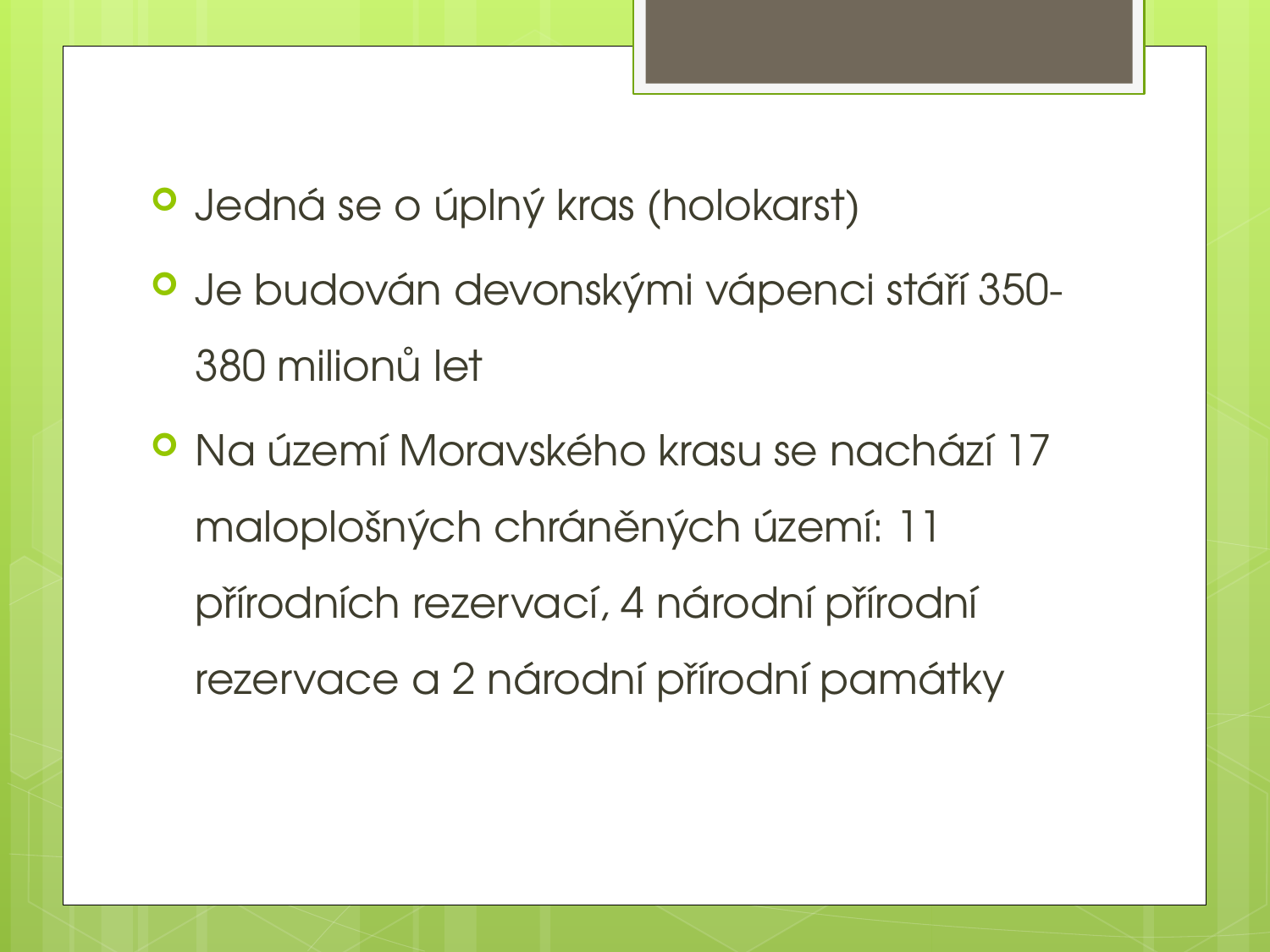

Jedná se o úplný kras (holokarst)
Je budován devonskými vápenci stáří 350-380 milionů let
Na území Moravského krasu se nachází 17 maloplošných chráněných území: 11 přírodních rezervací, 4 národní přírodní rezervace a 2 národní přírodní památky